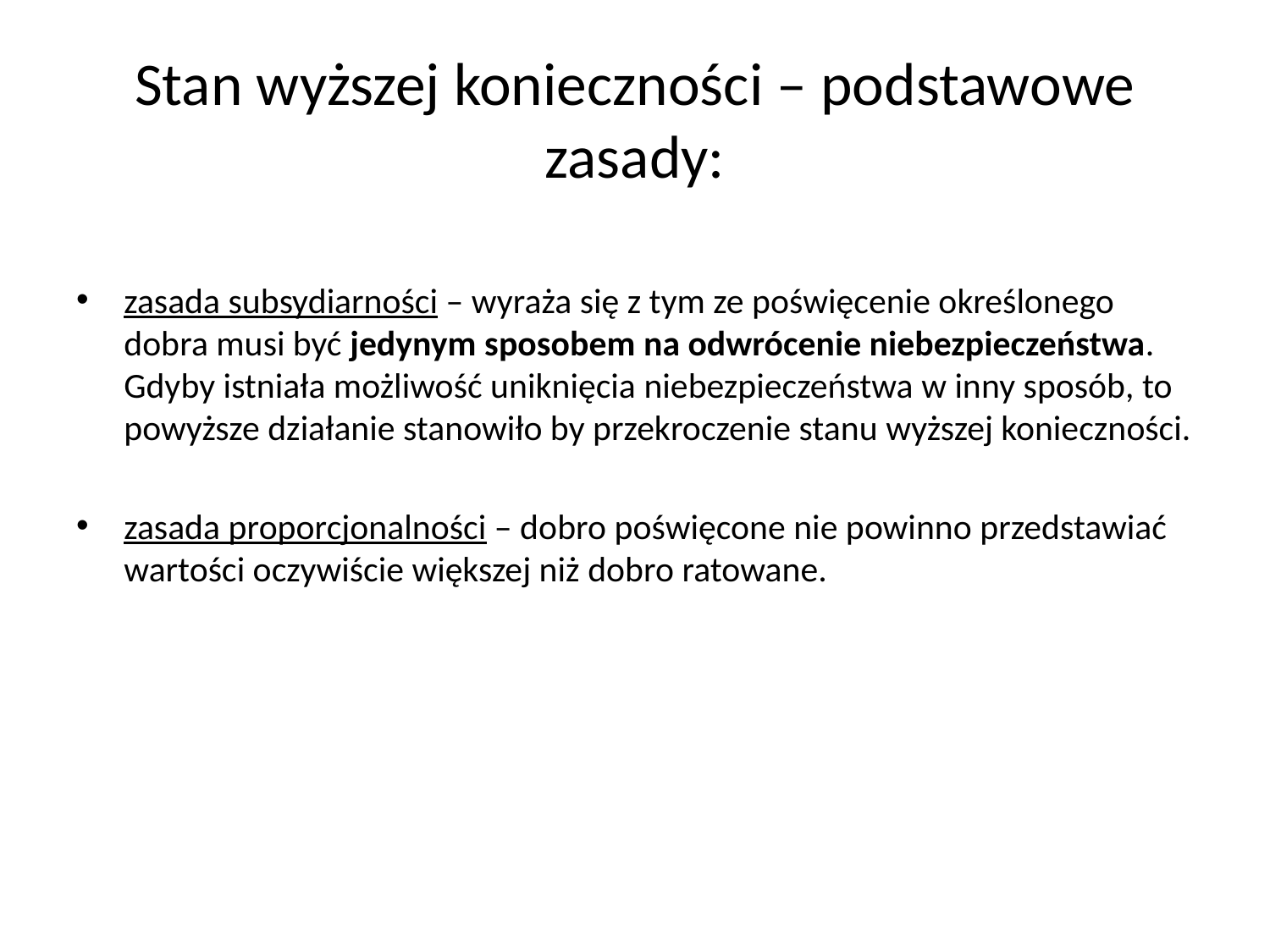

# Stan wyższej konieczności – podstawowe zasady:

zasada subsydiarności – wyraża się z tym ze poświęcenie określonego dobra musi być jedynym sposobem na odwrócenie niebezpieczeństwa. Gdyby istniała możliwość uniknięcia niebezpieczeństwa w inny sposób, to powyższe działanie stanowiło by przekroczenie stanu wyższej konieczności.

zasada proporcjonalności – dobro poświęcone nie powinno przedstawiać wartości oczywiście większej niż dobro ratowane.